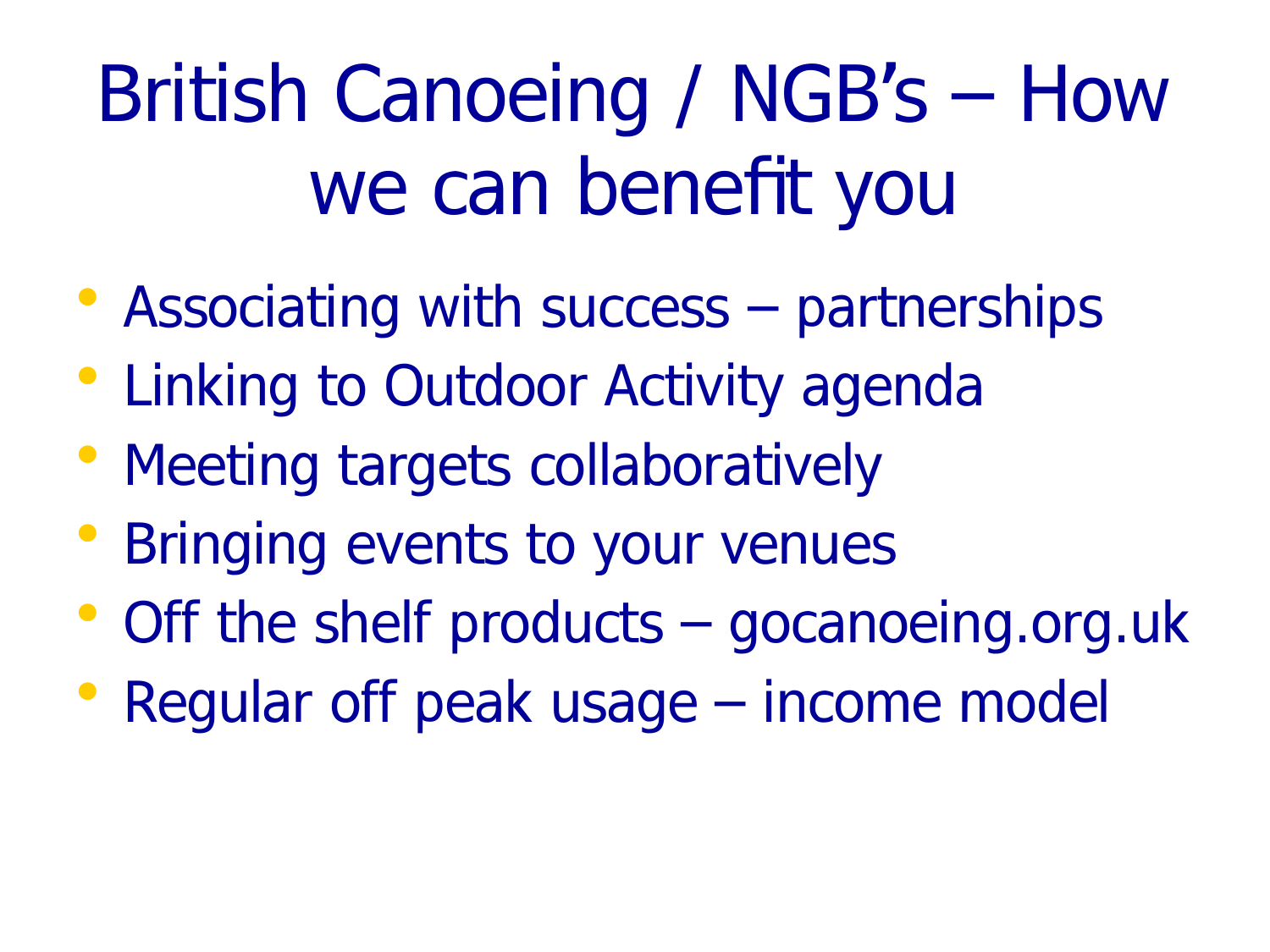

# British Canoeing / NGB’s – How we can benefit you
Associating with success – partnerships
Linking to Outdoor Activity agenda
Meeting targets collaboratively
Bringing events to your venues
Off the shelf products – gocanoeing.org.uk
Regular off peak usage – income model